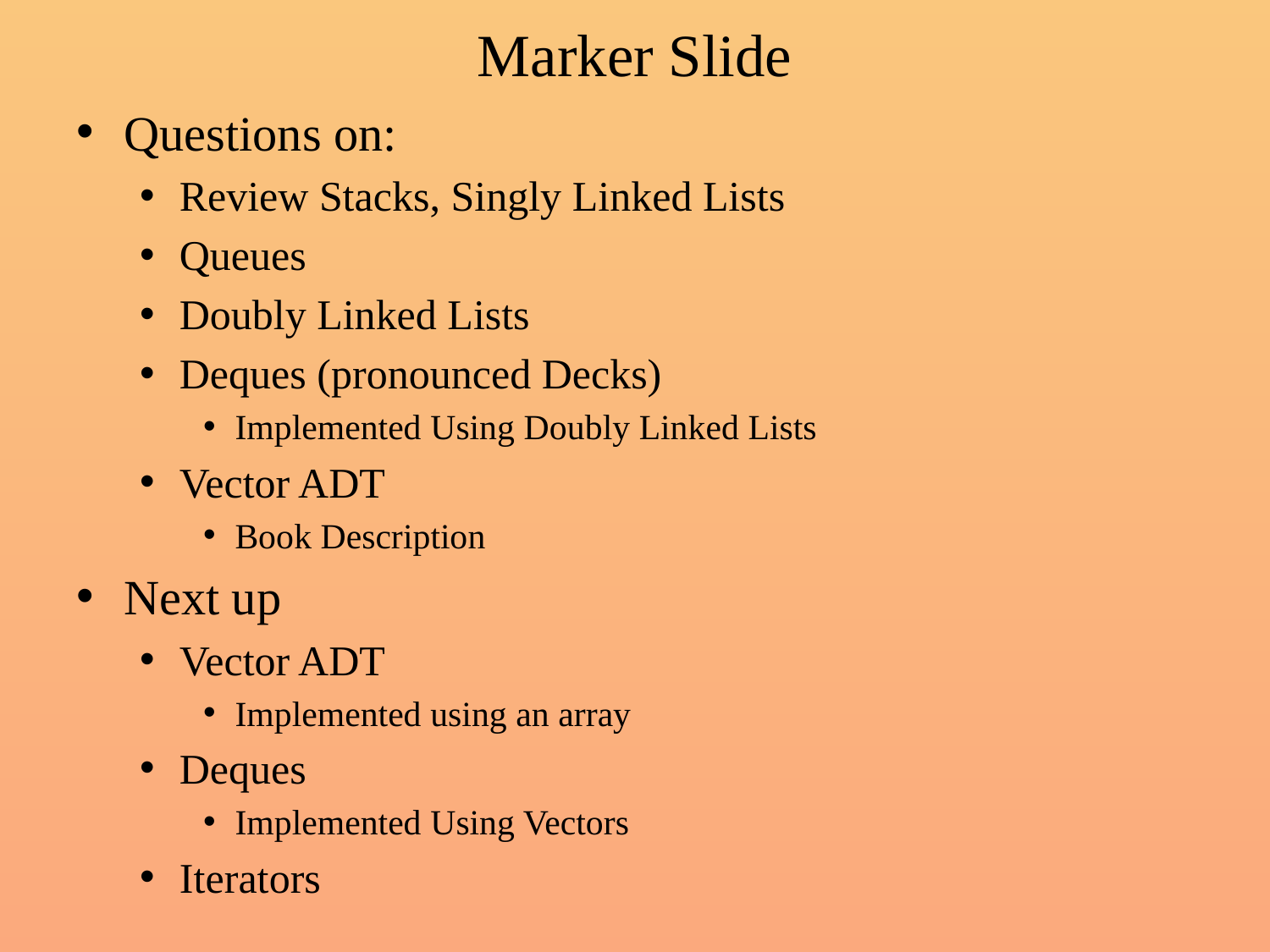

# Marker Slide
Questions on:
Review Stacks, Singly Linked Lists
Queues
Doubly Linked Lists
Deques (pronounced Decks)
Implemented Using Doubly Linked Lists
Vector ADT
Book Description
Next up
Vector ADT
Implemented using an array
Deques
Implemented Using Vectors
Iterators